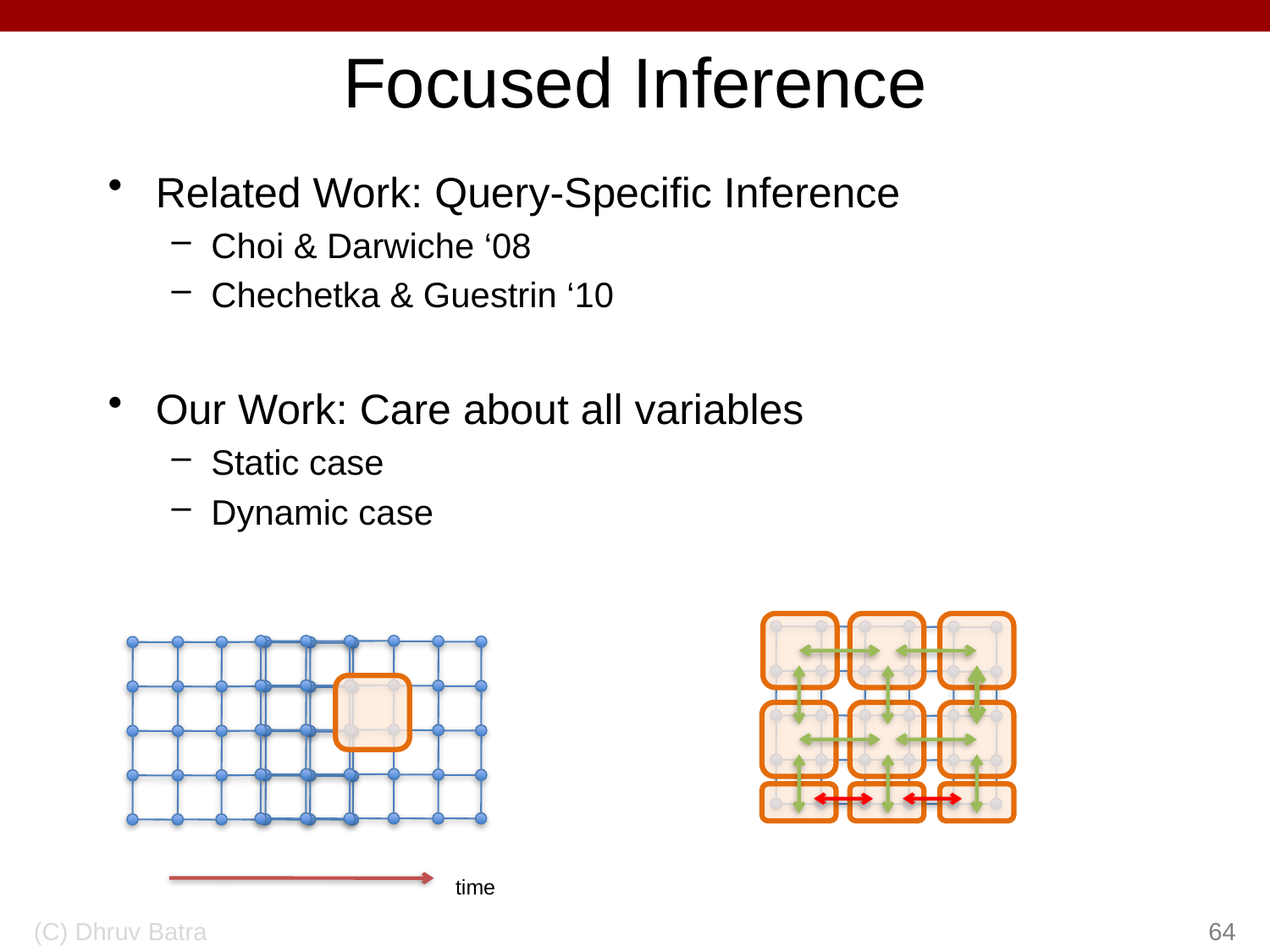

# Focused Inference
Related Work: Query-Specific Inference
Choi & Darwiche ‘08
Chechetka & Guestrin ‘10

Our Work: Care about all variables
Static case
Dynamic case

time
(C) Dhruv Batra
64